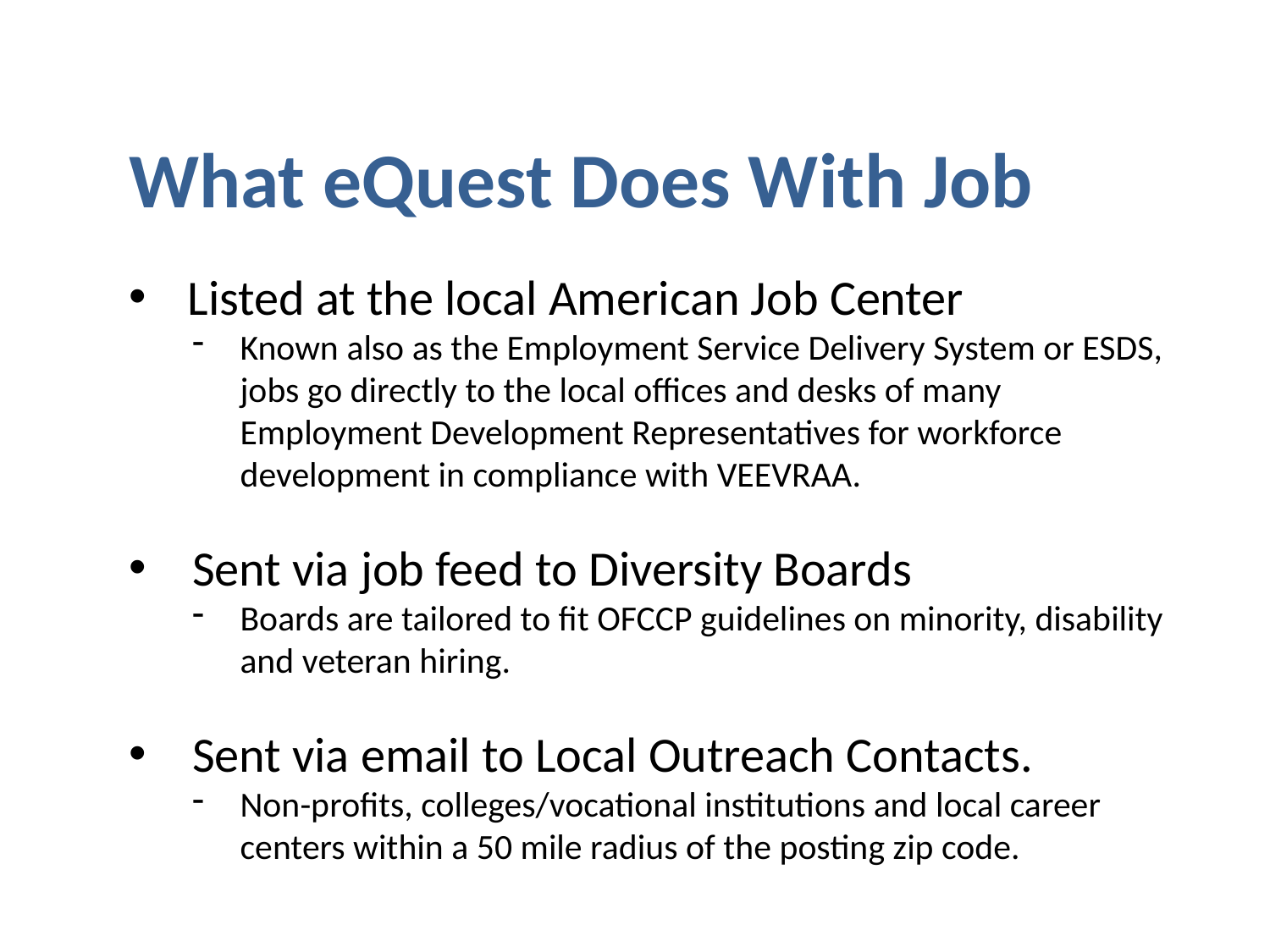

What eQuest Does With Job

 Listed at the local American Job Center
Known also as the Employment Service Delivery System or ESDS, jobs go directly to the local offices and desks of many Employment Development Representatives for workforce development in compliance with VEEVRAA.

Sent via job feed to Diversity Boards
Boards are tailored to fit OFCCP guidelines on minority, disability and veteran hiring.

Sent via email to Local Outreach Contacts.
Non-profits, colleges/vocational institutions and local career centers within a 50 mile radius of the posting zip code.